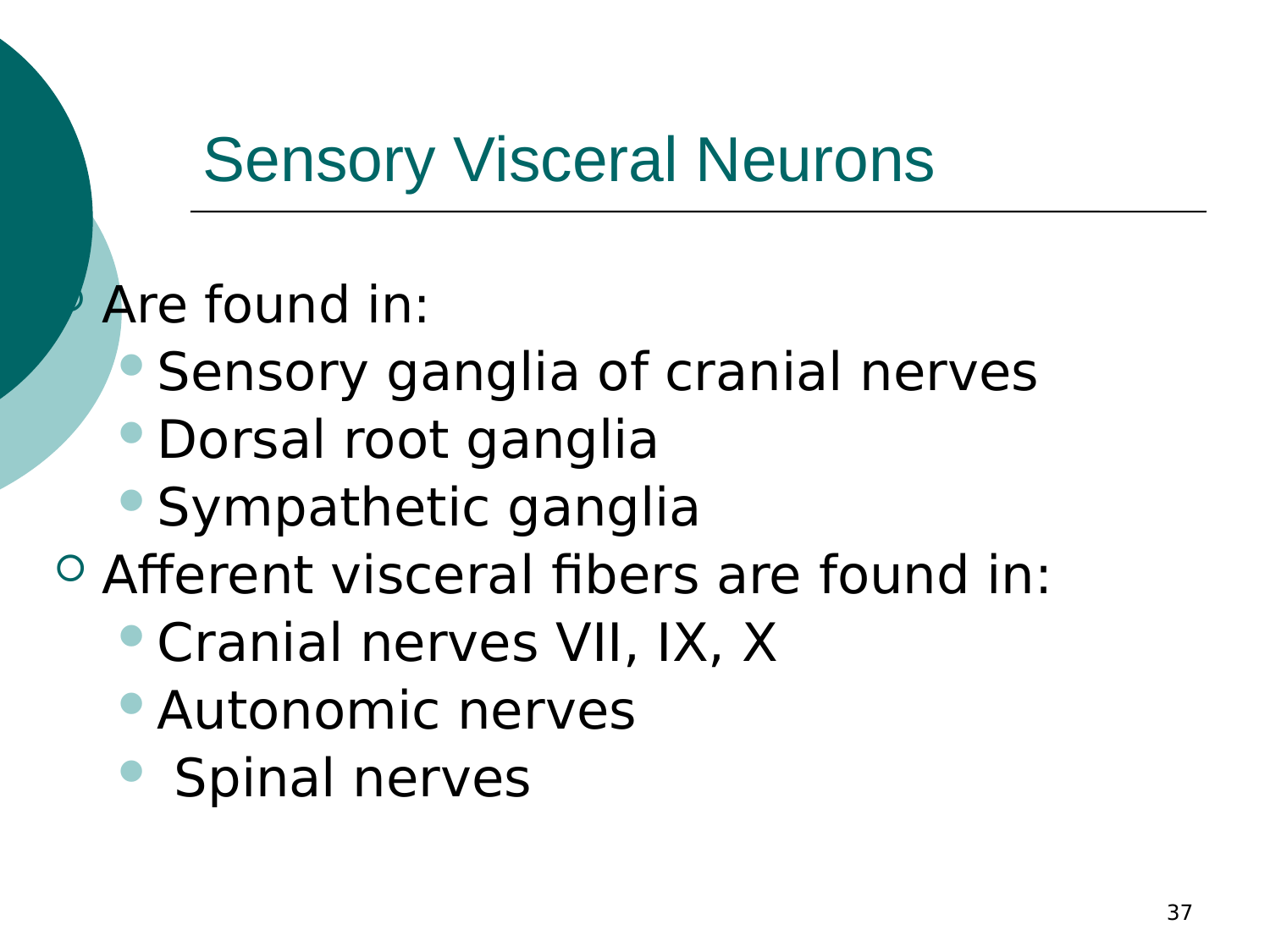

# Sensory Visceral Neurons

Are found in:
Sensory ganglia of cranial nerves
Dorsal root ganglia
Sympathetic ganglia
Afferent visceral fibers are found in:
Cranial nerves VII, IX, X
Autonomic nerves
 Spinal nerves

37